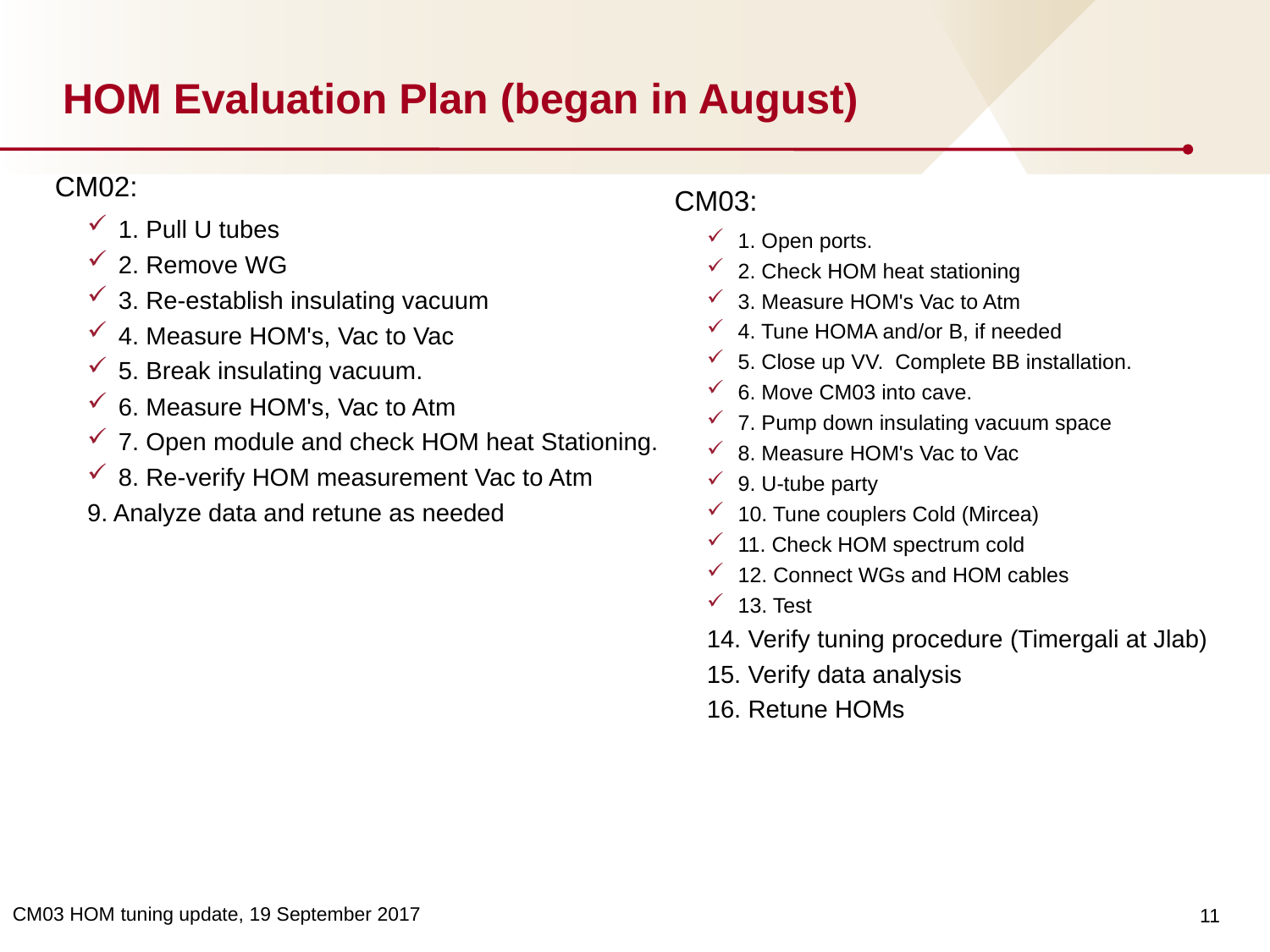

# HOM Evaluation Plan (began in August)
CM02:
1. Pull U tubes
2. Remove WG
3. Re-establish insulating vacuum
4. Measure HOM's, Vac to Vac
5. Break insulating vacuum.
6. Measure HOM's, Vac to Atm
7. Open module and check HOM heat Stationing.
8. Re-verify HOM measurement Vac to Atm
9. Analyze data and retune as needed

CM03:
1. Open ports.
2. Check HOM heat stationing
3. Measure HOM's Vac to Atm
4. Tune HOMA and/or B, if needed
5. Close up VV.  Complete BB installation.
6. Move CM03 into cave.
7. Pump down insulating vacuum space
8. Measure HOM's Vac to Vac
9. U-tube party
10. Tune couplers Cold (Mircea)
11. Check HOM spectrum cold
12. Connect WGs and HOM cables
13. Test
14. Verify tuning procedure (Timergali at Jlab)
15. Verify data analysis
16. Retune HOMs

11
CM03 HOM tuning update, 19 September 2017